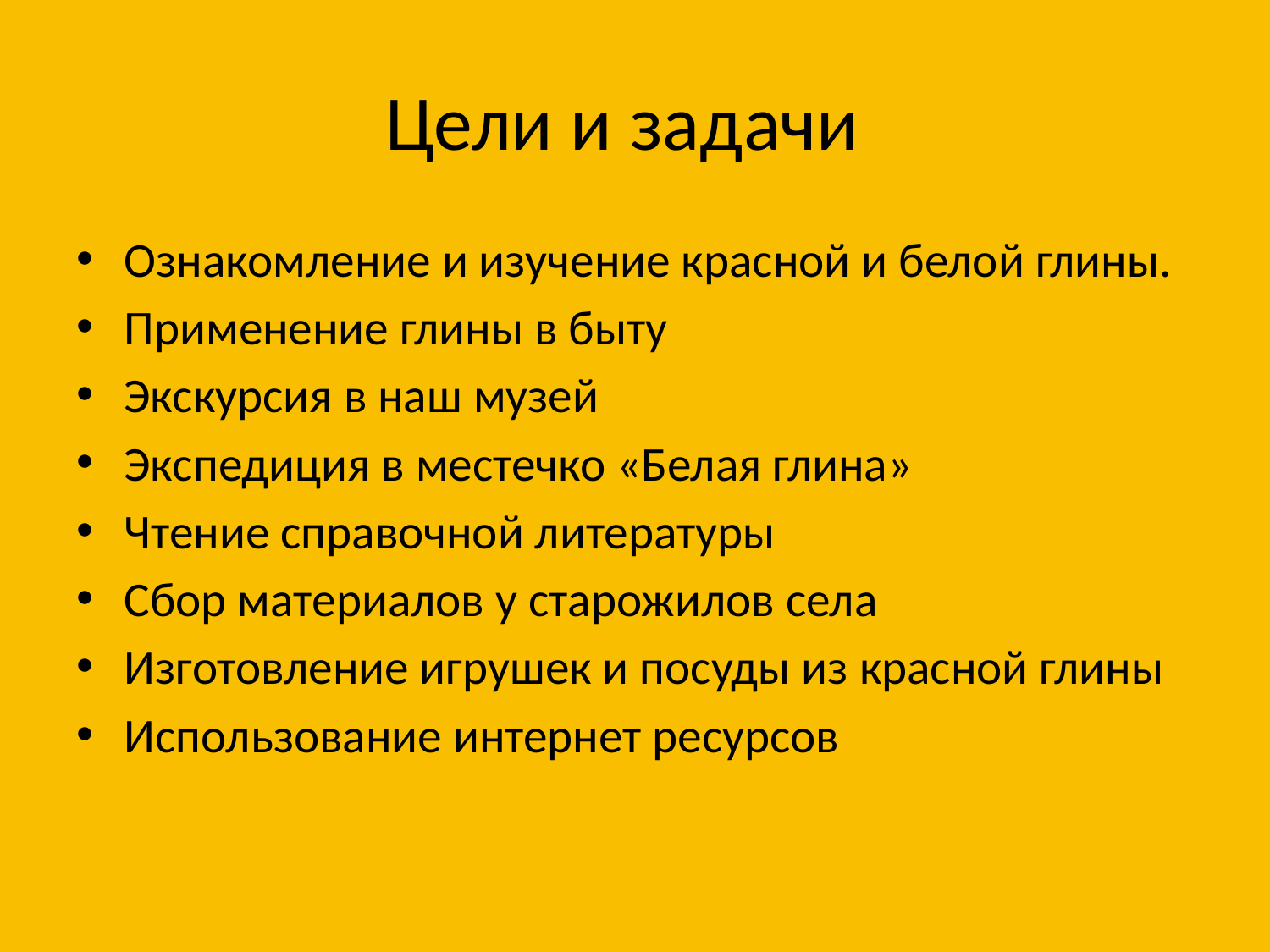

Цели и задачи
Ознакомление и изучение красной и белой глины.
Применение глины в быту
Экскурсия в наш музей
Экспедиция в местечко «Белая глина»
Чтение справочной литературы
Сбор материалов у старожилов села
Изготовление игрушек и посуды из красной глины
Использование интернет ресурсов